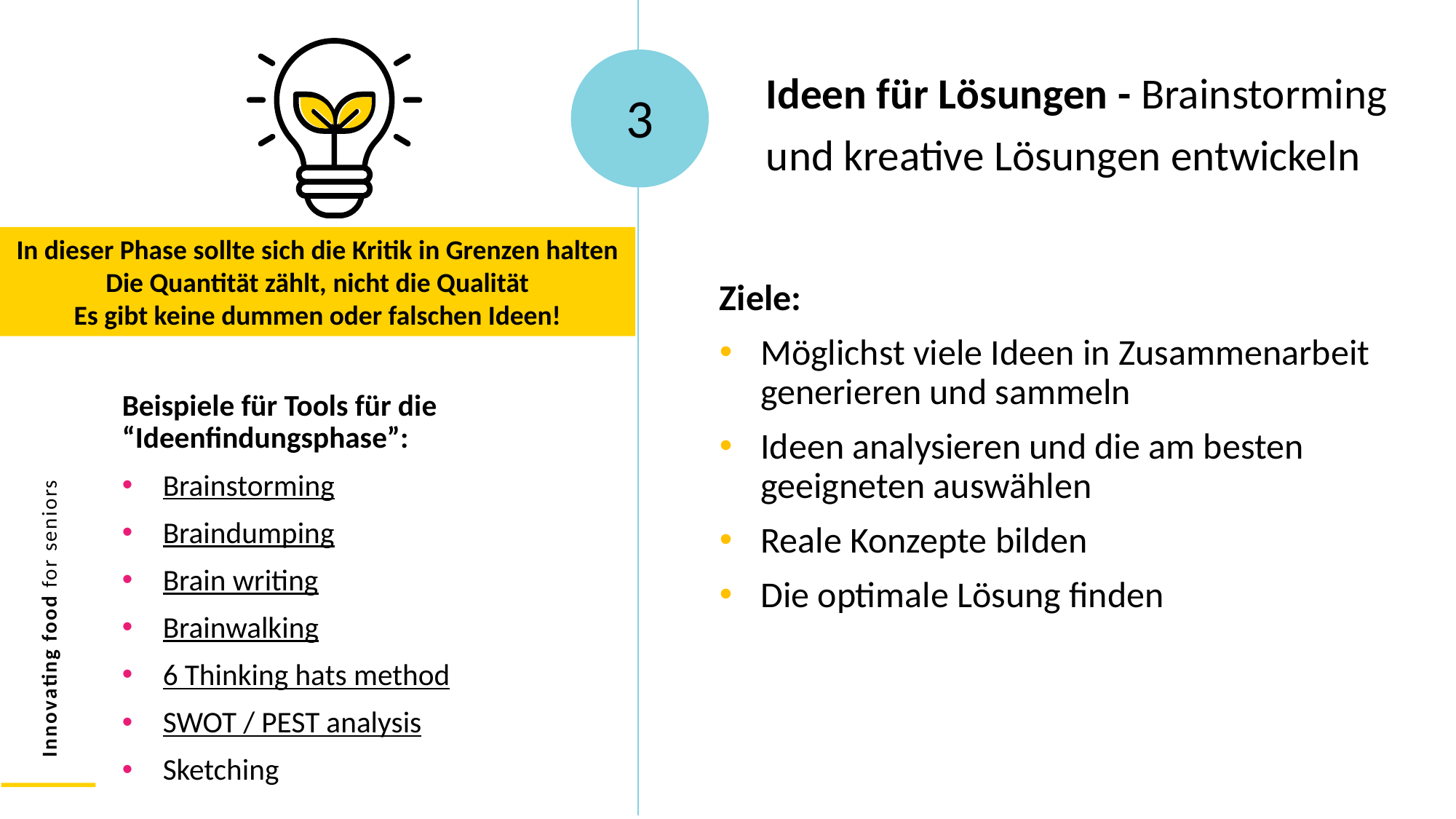

Ideen für Lösungen - Brainstorming und kreative Lösungen entwickeln
3
In dieser Phase sollte sich die Kritik in Grenzen halten
Die Quantität zählt, nicht die Qualität
Es gibt keine dummen oder falschen Ideen!
Ziele:
Möglichst viele Ideen in Zusammenarbeit generieren und sammeln
Ideen analysieren und die am besten geeigneten auswählen
Reale Konzepte bilden
Die optimale Lösung finden
Beispiele für Tools für die “Ideenfindungsphase”:
Brainstorming
Braindumping
Brain writing
Brainwalking
6 Thinking hats method
SWOT / PEST analysis
Sketching